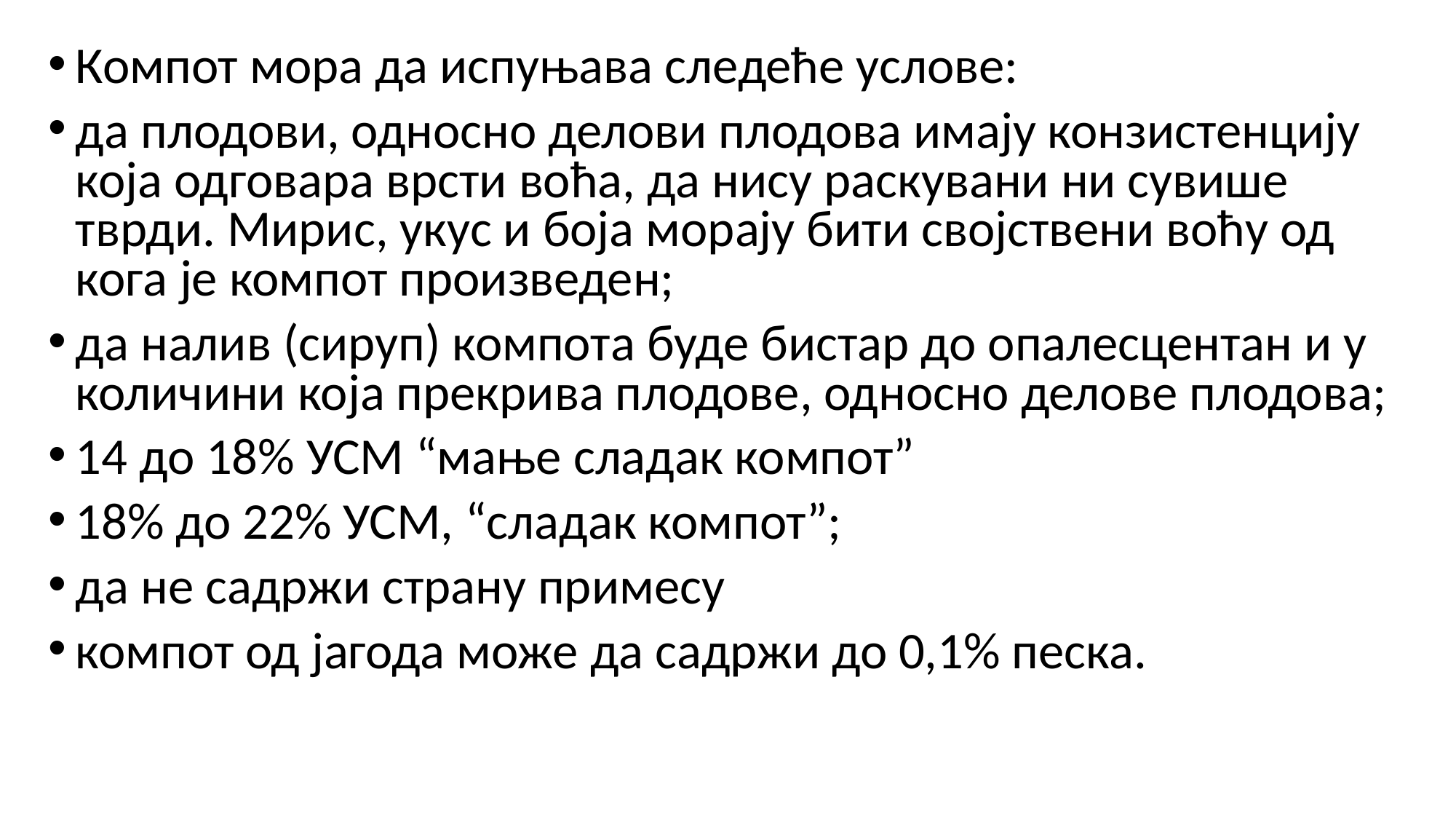

Компот мора да испуњава следеће услове:
да плодови, односно делови плодова имају конзистенцију која одговара врсти воћа, да нису раскувани ни сувише тврди. Мирис, укус и боја морају бити својствени воћу од кога је компот произведен;
да налив (сируп) компота буде бистар до опалесцентан и у количини која прекрива плодове, односно делове плодова;
14 до 18% УСМ “мање сладак компот”
18% до 22% УСМ, “сладак компот”;
да не садржи страну примесу
компот од јагода може да садржи до 0,1% песка.